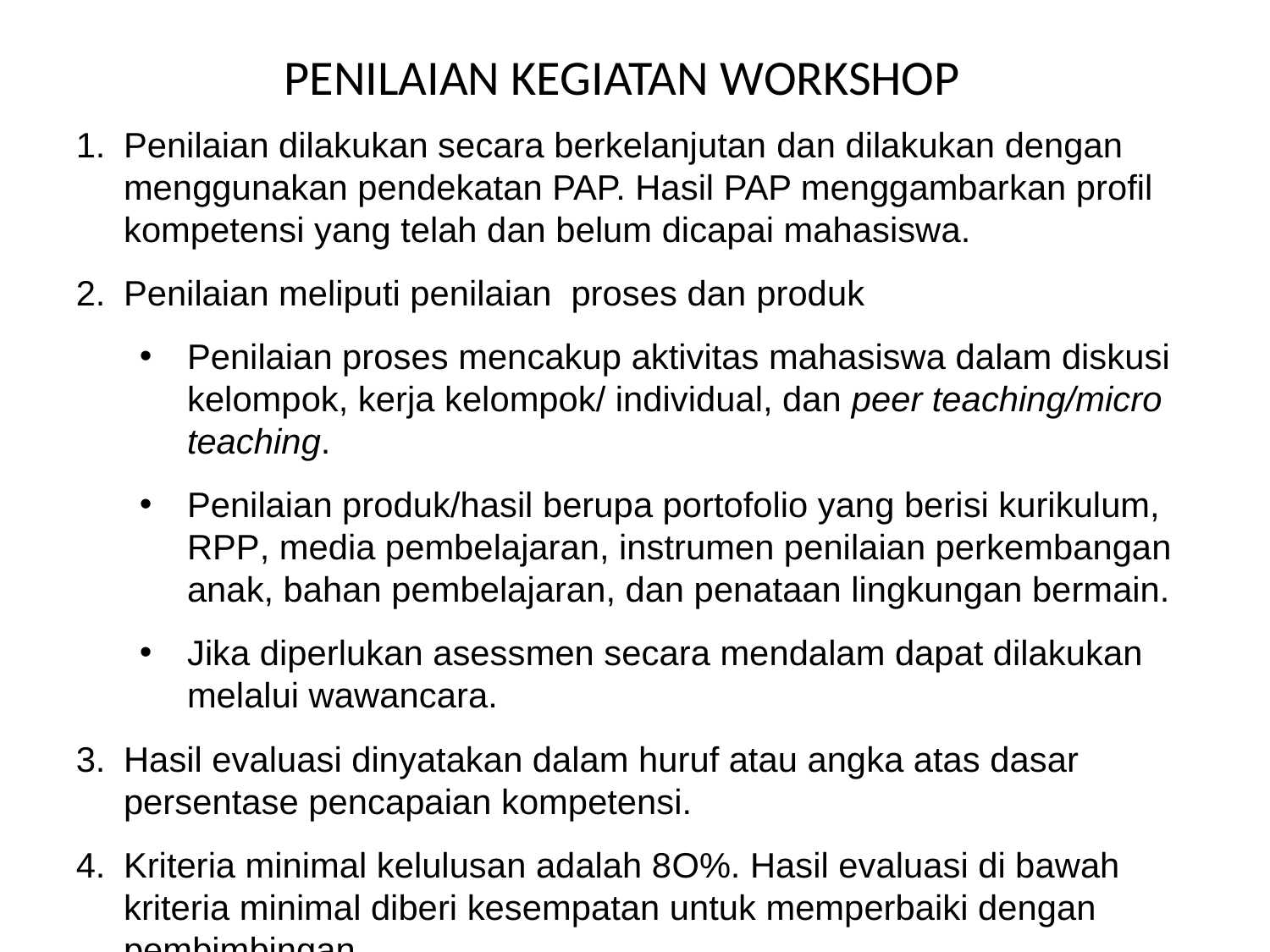

PENILAIAN KEGIATAN WORKSHOP
Penilaian dilakukan secara berkelanjutan dan dilakukan dengan menggunakan pendekatan PAP. Hasil PAP menggambarkan profil kompetensi yang telah dan belum dicapai mahasiswa.
Penilaian meliputi penilaian  proses dan produk
Penilaian proses mencakup aktivitas mahasiswa dalam diskusi kelompok, kerja kelompok/ individual, dan peer teaching/micro teaching.
Penilaian produk/hasil berupa portofolio yang berisi kurikulum, RPP, media pembelajaran, instrumen penilaian perkembangan anak, bahan pembelajaran, dan penataan lingkungan bermain.
Jika diperlukan asessmen secara mendalam dapat dilakukan  melalui wawancara.
Hasil evaluasi dinyatakan dalam huruf atau angka atas dasar persentase pencapaian kompetensi.
Kriteria minimal kelulusan adalah 8O%. Hasil evaluasi di bawah kriteria minimal diberi kesempatan untuk memperbaiki dengan pembimbingan.